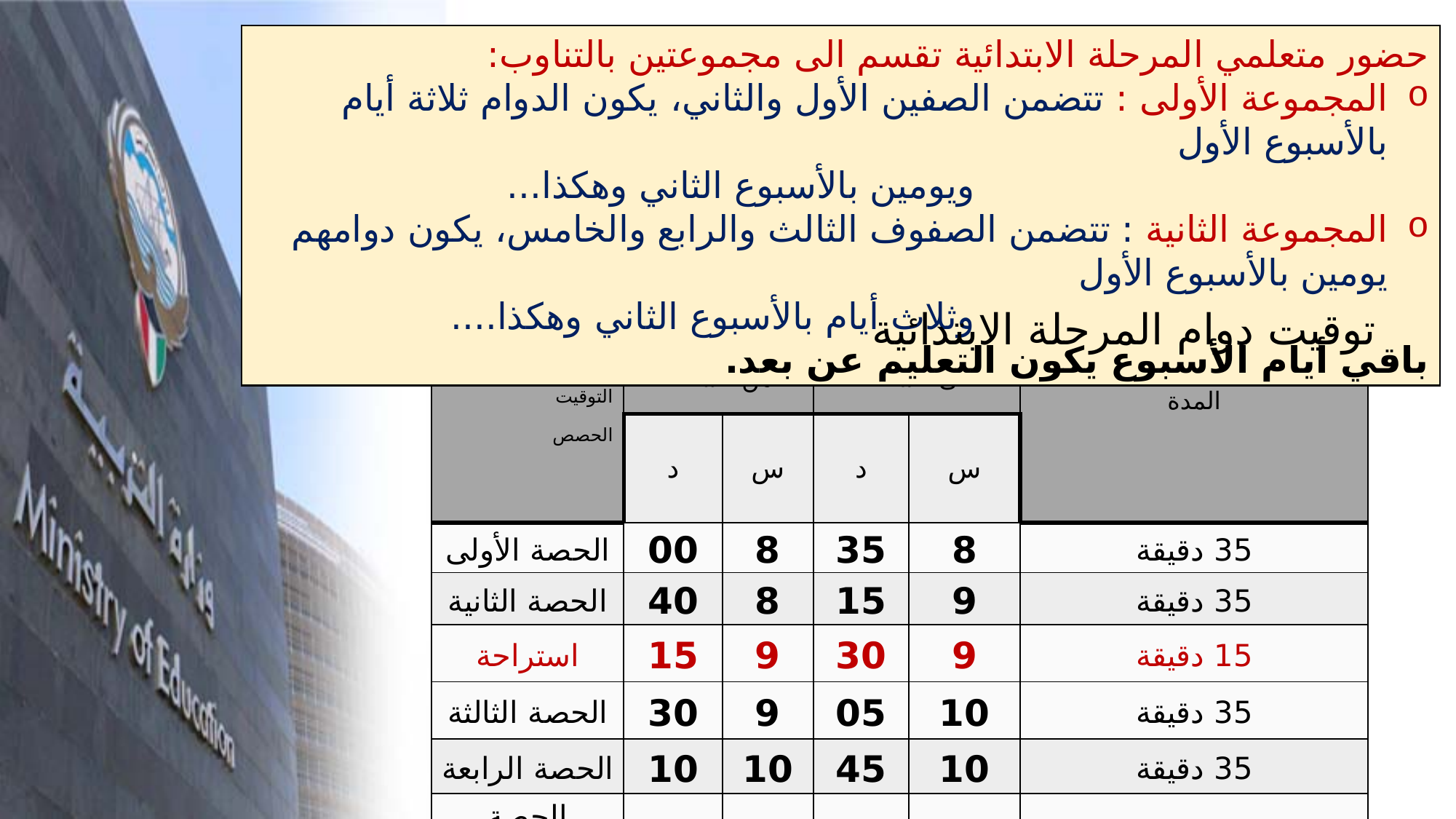

حضور متعلمي المرحلة الابتدائية تقسم الى مجموعتين بالتناوب:
المجموعة الأولى : تتضمن الصفين الأول والثاني، يكون الدوام ثلاثة أيام بالأسبوع الأول
                                       ويومين بالأسبوع الثاني وهكذا...
المجموعة الثانية : تتضمن الصفوف الثالث والرابع والخامس، يكون دوامهم يومين بالأسبوع الأول
                                       وثلاث أيام بالأسبوع الثاني وهكذا....
باقي أيام الأسبوع يكون التعليم عن بعد.

توقيت دوام المرحلة الابتدائية
| التوقيت الحصص | من الساعة |  | الى الساعة |  | المدة |
| --- | --- | --- | --- | --- | --- |
|  | د | س | د | س |  |
| الحصة الأولى | 00 | 8 | 35 | 8 | 35 دقيقة |
| الحصة الثانية | 40 | 8 | 15 | 9 | 35 دقيقة |
| استراحة | 15 | 9 | 30 | 9 | 15 دقيقة |
| الحصة الثالثة | 30 | 9 | 05 | 10 | 35 دقيقة |
| الحصة الرابعة | 10 | 10 | 45 | 10 | 35 دقيقة |
| الحصة الخامسة | 50 | 10 | 25 | 11 | 35 دقيقة |